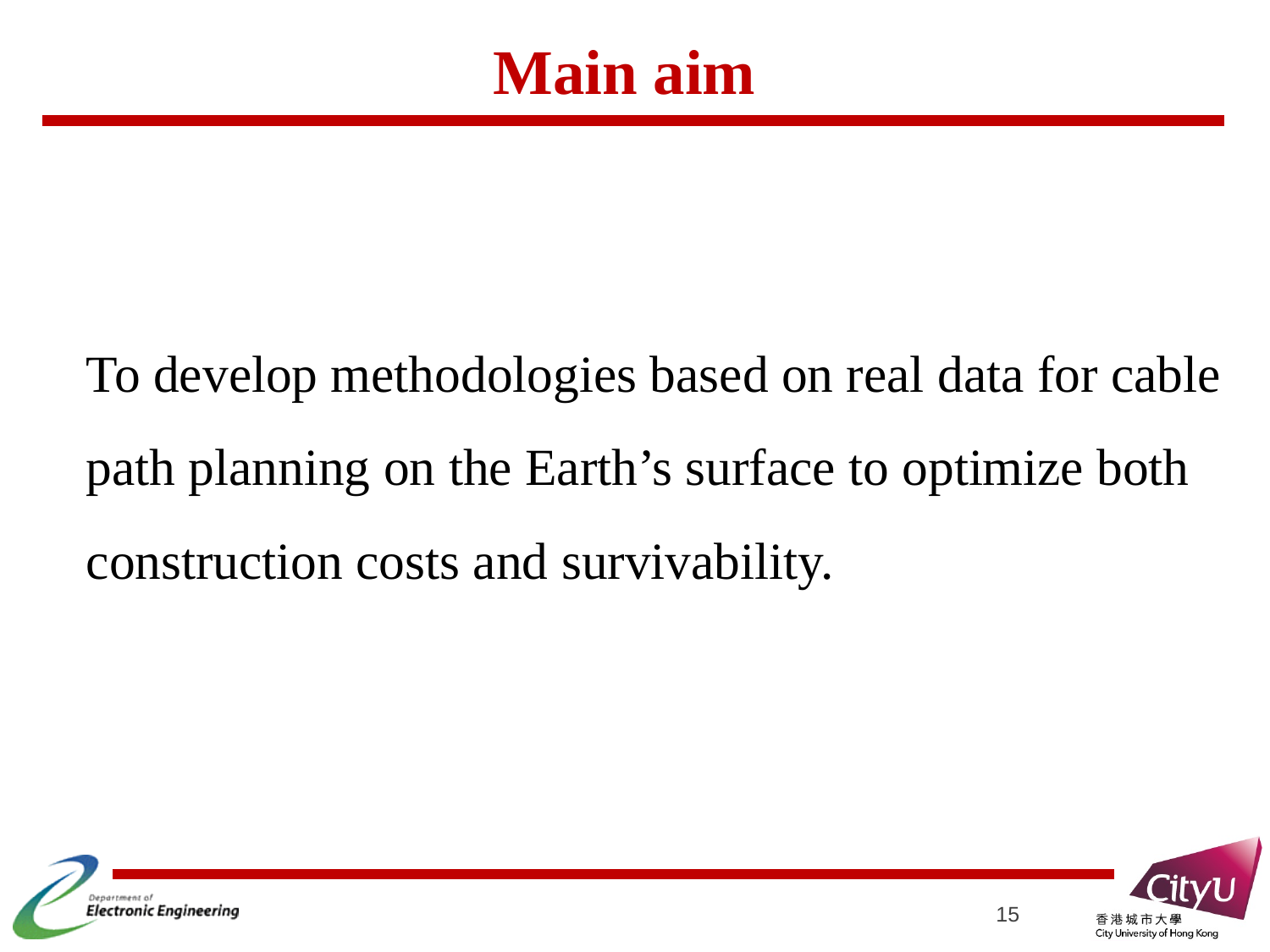

# Main aim
To develop methodologies based on real data for cable path planning on the Earth’s surface to optimize both construction costs and survivability.
15